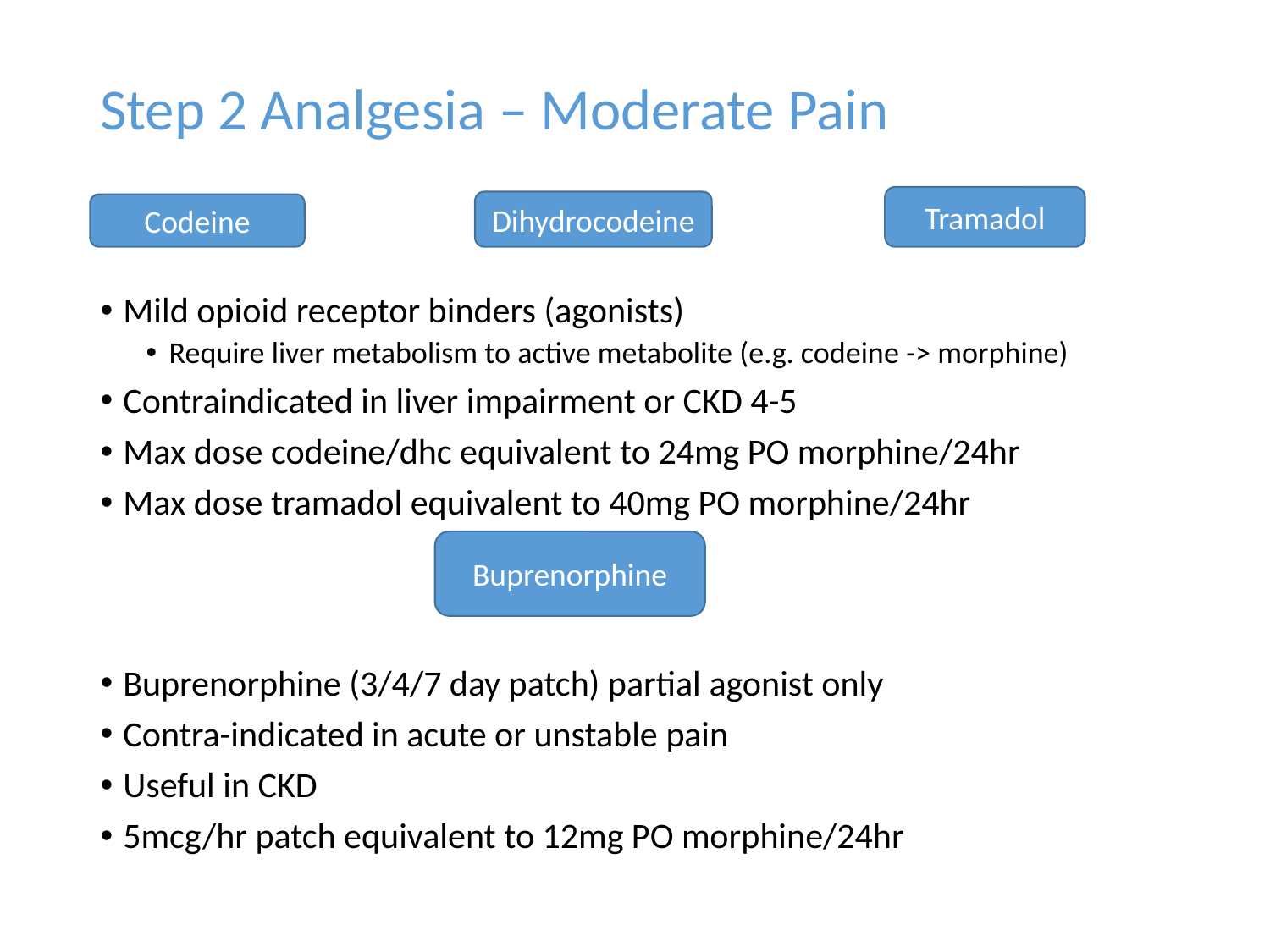

# Step 2 Analgesia – Moderate Pain
Tramadol
Dihydrocodeine
Codeine
Mild opioid receptor binders (agonists)
Require liver metabolism to active metabolite (e.g. codeine -> morphine)
Contraindicated in liver impairment or CKD 4-5
Max dose codeine/dhc equivalent to 24mg PO morphine/24hr
Max dose tramadol equivalent to 40mg PO morphine/24hr

Buprenorphine (3/4/7 day patch) partial agonist only
Contra-indicated in acute or unstable pain
Useful in CKD
5mcg/hr patch equivalent to 12mg PO morphine/24hr
Buprenorphine